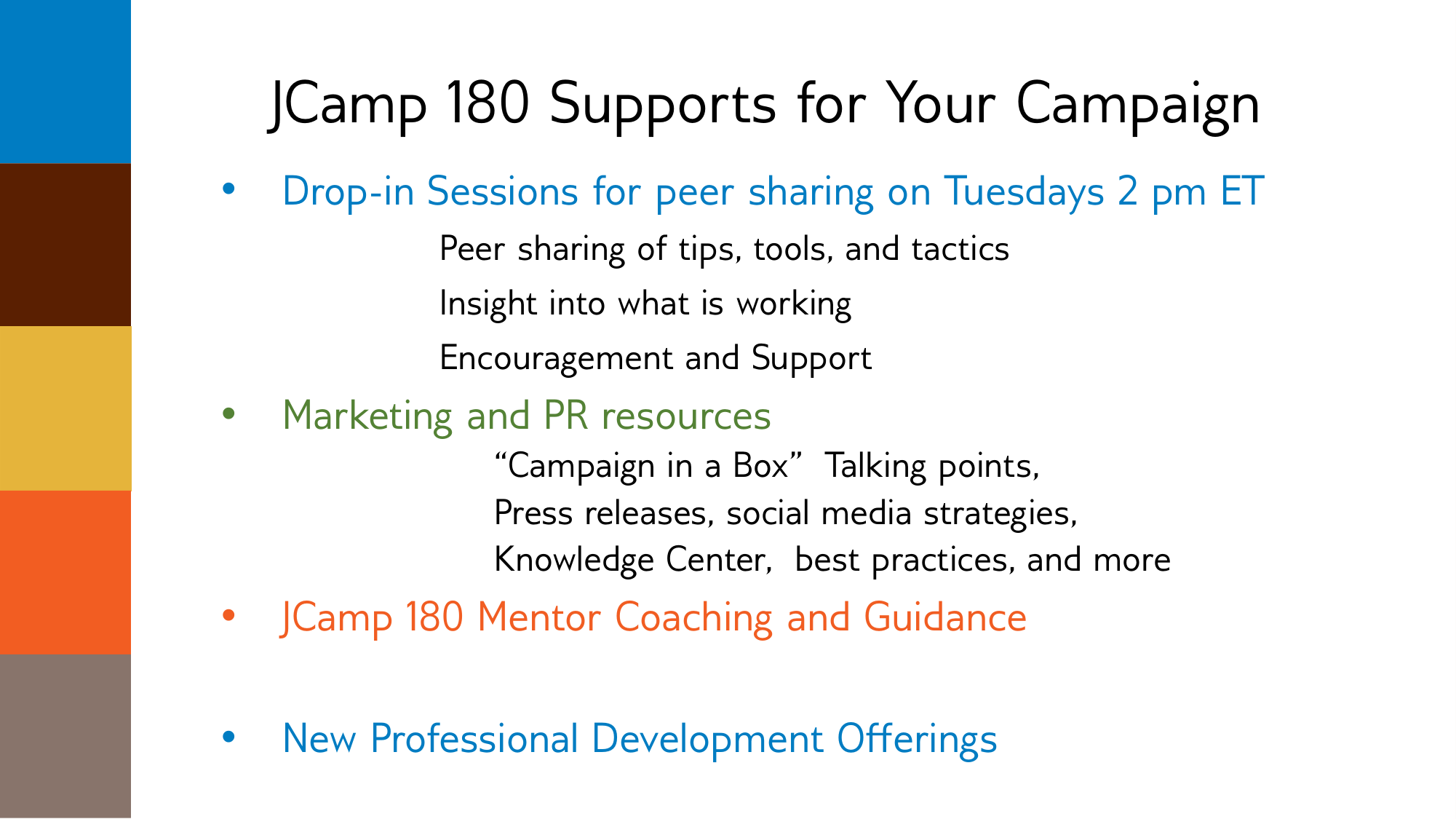

# JCamp 180 Supports for Your Campaign
Drop-in Sessions for peer sharing on Tuesdays 2 pm ET
		Peer sharing of tips, tools, and tactics
		Insight into what is working
		Encouragement and Support
Marketing and PR resources
		“Campaign in a Box”  Talking points,
		Press releases, social media strategies,
		Knowledge Center,  best practices, and more
JCamp 180 Mentor Coaching and Guidance

New Professional Development Offerings